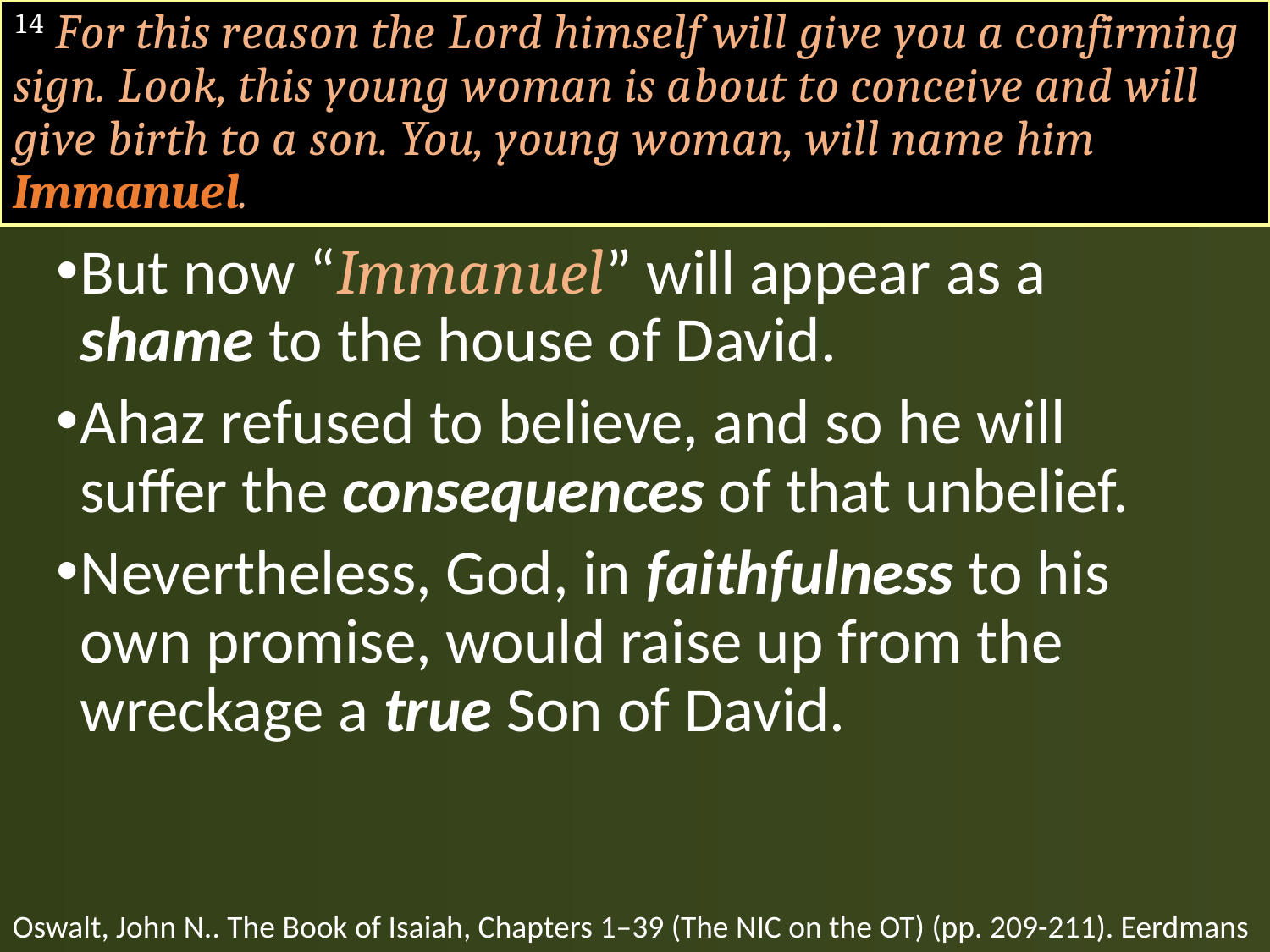

# 14 For this reason the Lord himself will give you a confirming sign. Look, this young woman is about to conceive and will give birth to a son. You, young woman, will name him Immanuel.
But now “Immanuel” will appear as a shame to the house of David.
Ahaz refused to believe, and so he will suffer the consequences of that unbelief.
Nevertheless, God, in faithfulness to his own promise, would raise up from the wreckage a true Son of David.
Oswalt, John N.. The Book of Isaiah, Chapters 1–39 (The NIC on the OT) (pp. 209-211). Eerdmans